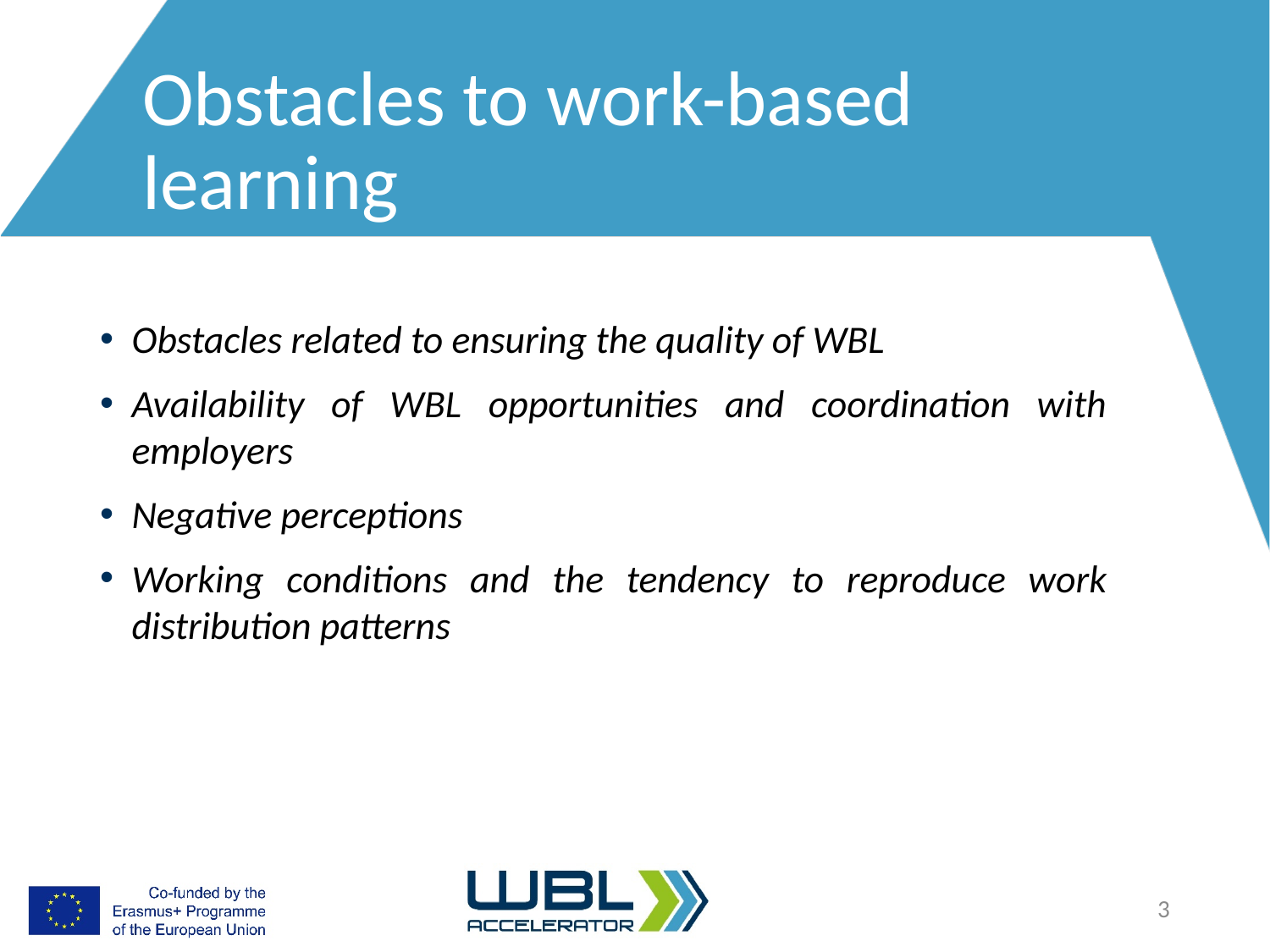

# Obstacles to work-based learning

Obstacles related to ensuring the quality of WBL
Availability of WBL opportunities and coordination with employers
Negative perceptions
Working conditions and the tendency to reproduce work distribution patterns

3